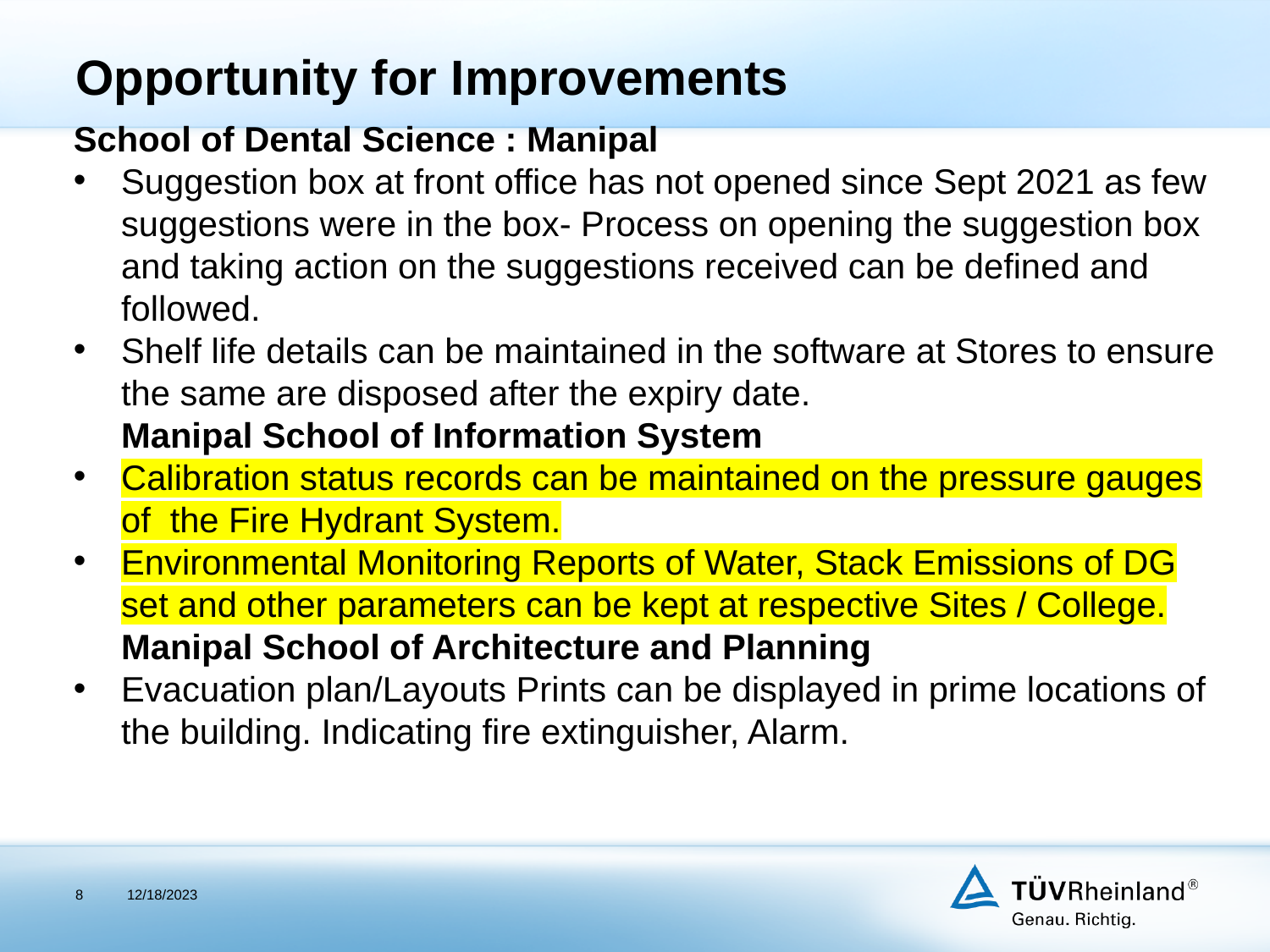

Opportunity for Improvements
School of Dental Science : Manipal
Suggestion box at front office has not opened since Sept 2021 as few suggestions were in the box- Process on opening the suggestion box and taking action on the suggestions received can be defined and followed.
Shelf life details can be maintained in the software at Stores to ensure the same are disposed after the expiry date.
Manipal School of Information System
Calibration status records can be maintained on the pressure gauges of  the Fire Hydrant System.
Environmental Monitoring Reports of Water, Stack Emissions of DG set and other parameters can be kept at respective Sites / College.
Manipal School of Architecture and Planning
Evacuation plan/Layouts Prints can be displayed in prime locations of the building. Indicating fire extinguisher, Alarm.
#
8
12/18/2023